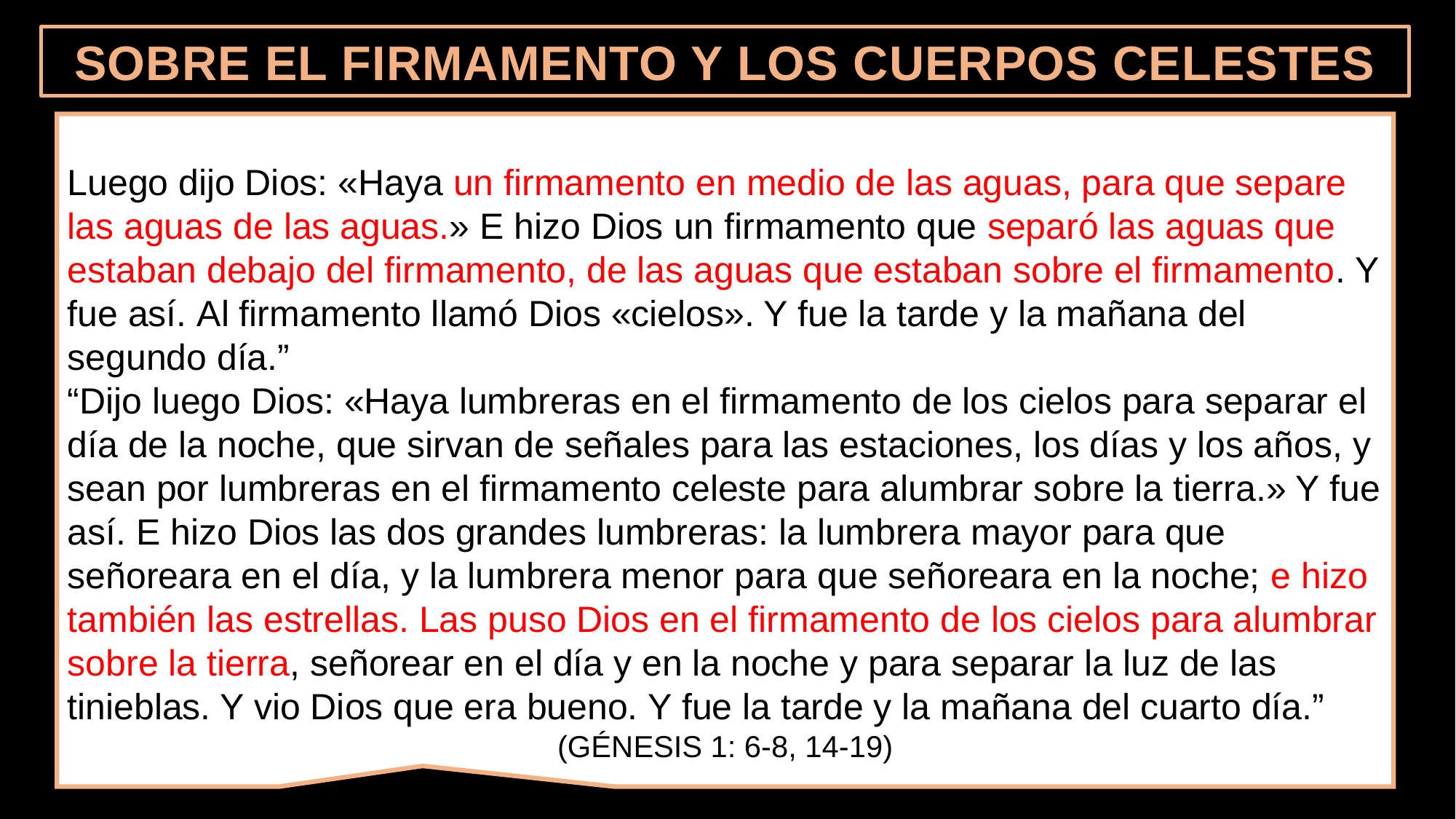

SOBRE EL FIRMAMENTO Y LOS CUERPOS CELESTES

“

Luego dijo Dios: «Haya un firmamento en medio de las aguas, para que separe las aguas de las aguas.» E hizo Dios un firmamento que separó las aguas que estaban debajo del firmamento, de las aguas que estaban sobre el firmamento. Y fue así. Al firmamento llamó Dios «cielos». Y fue la tarde y la mañana del segundo día.”
“Dijo luego Dios: «Haya lumbreras en el firmamento de los cielos para separar el día de la noche, que sirvan de señales para las estaciones, los días y los años, y sean por lumbreras en el firmamento celeste para alumbrar sobre la tierra.» Y fue así. E hizo Dios las dos grandes lumbreras: la lumbrera mayor para que señoreara en el día, y la lumbrera menor para que señoreara en la noche; e hizo también las estrellas. Las puso Dios en el firmamento de los cielos para alumbrar sobre la tierra, señorear en el día y en la noche y para separar la luz de las tinieblas. Y vio Dios que era bueno. Y fue la tarde y la mañana del cuarto día.”
(GÉNESIS 1: 6-8, 14-19)

#